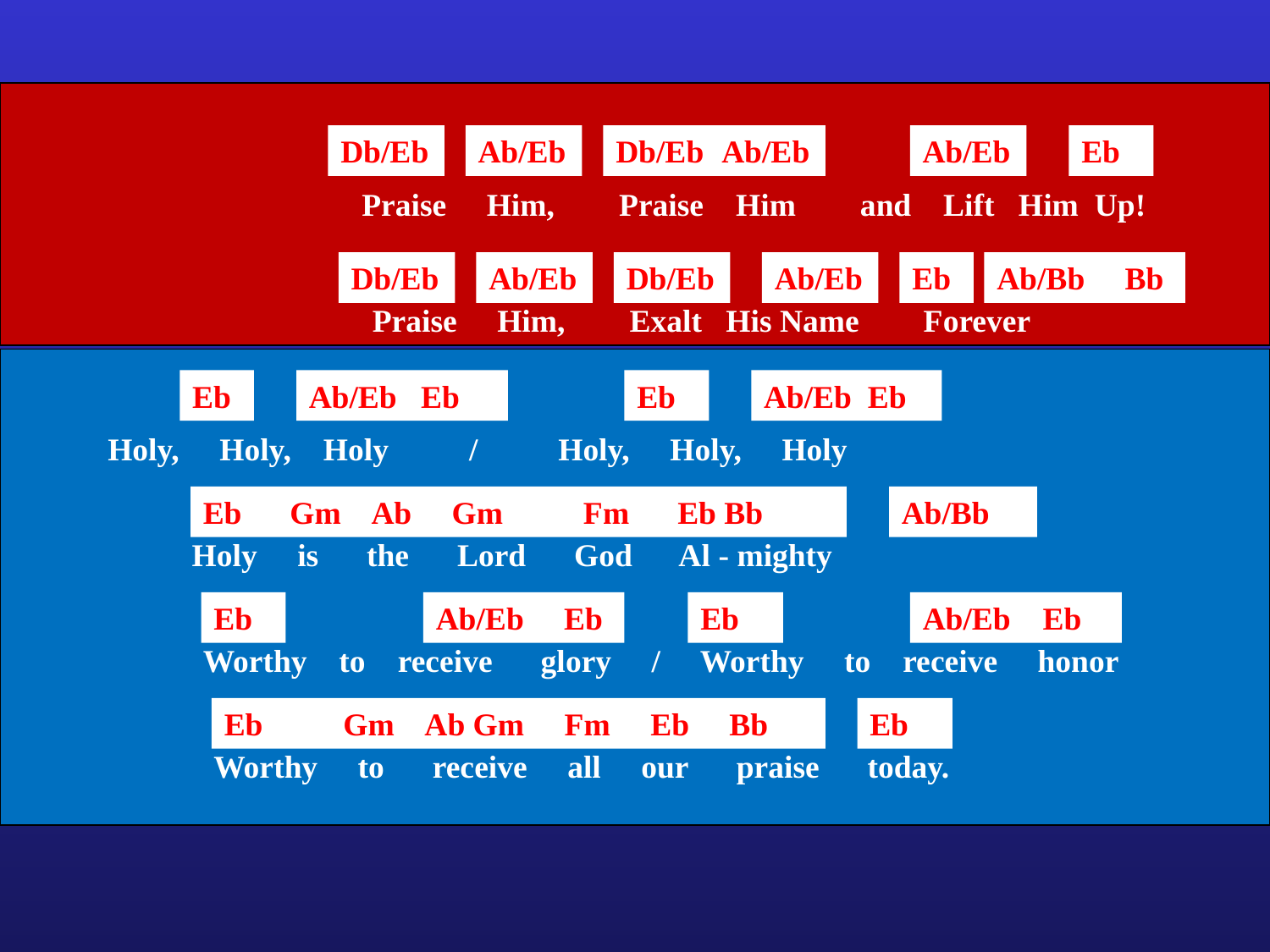

Db/Eb
Ab/Eb
Db/Eb
Ab/Eb
Ab/Eb
Eb
Praise     Him,        Praise    Him        and    Lift   Him  Up!
Db/Eb
Ab/Eb
Db/Eb
Ab/Eb
Eb
Ab/Bb     Bb
Praise     Him,        Exalt   His Name        Forever

Eb
Ab/Eb   Eb
Eb
Ab/Eb  Eb
Holy,     Holy,    Holy          /          Holy,     Holy,     Holy
Eb      Gm    Ab     Gm          Fm      Eb Bb
Ab/Bb
Holy     is      the      Lord      God      Al - mighty
Eb
Ab/Eb     Eb
Eb
Ab/Eb    Eb
Worthy    to    receive      glory     /     Worthy     to    receive     honor
Eb          Gm    Ab Gm     Fm     Eb     Bb
Eb
Worthy     to      receive     all     our      praise      today.